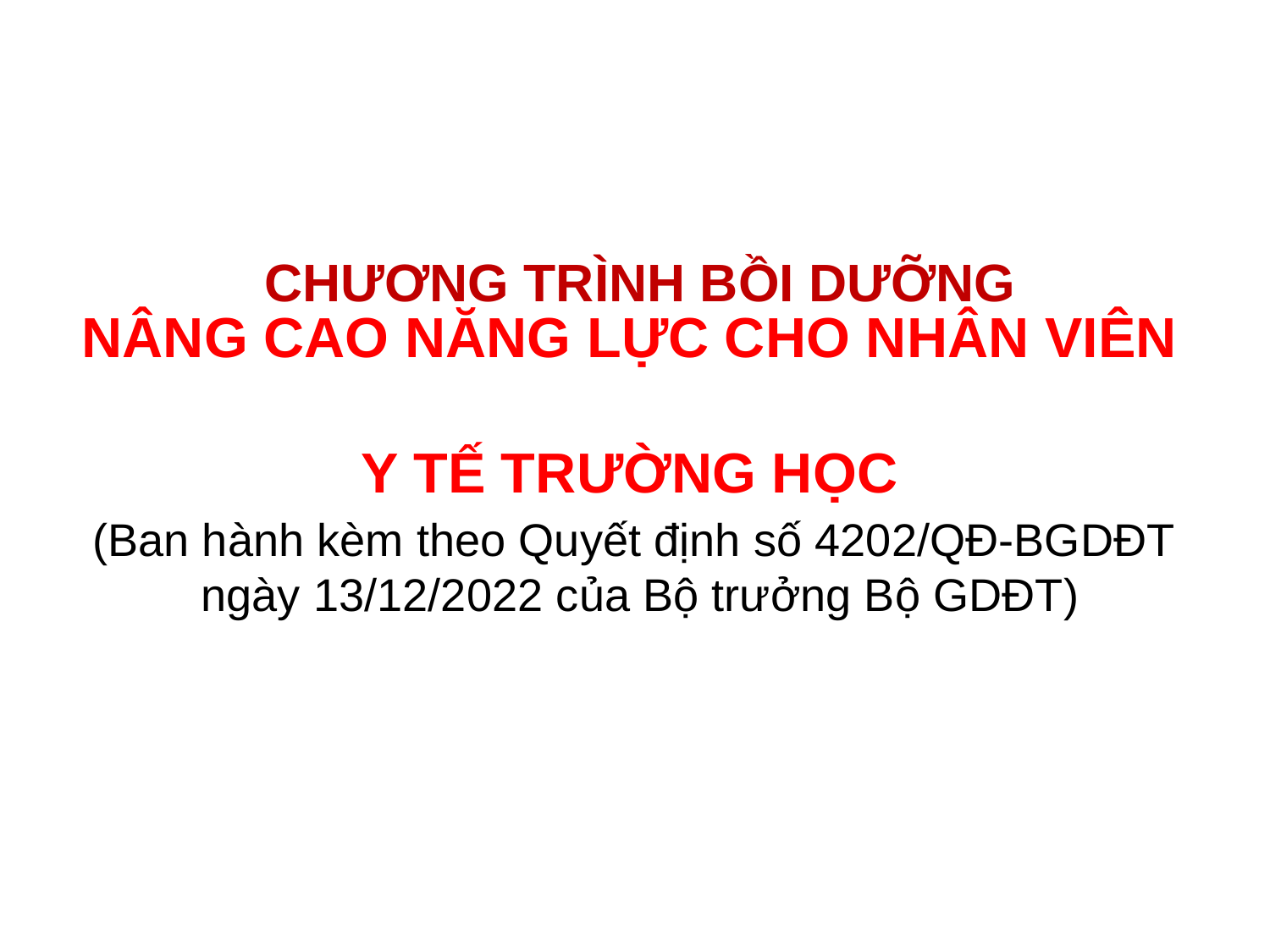

CHƯƠNG TRÌNH BỒI DƯỠNG
# NÂNG CAO NĂNG LỰC CHO NHÂN VIÊN Y TẾ TRƯỜNG HỌC
(Ban hành kèm theo Quyết định số 4202/QĐ-BGDĐT
ngày 13/12/2022 của Bộ trưởng Bộ GDĐT)